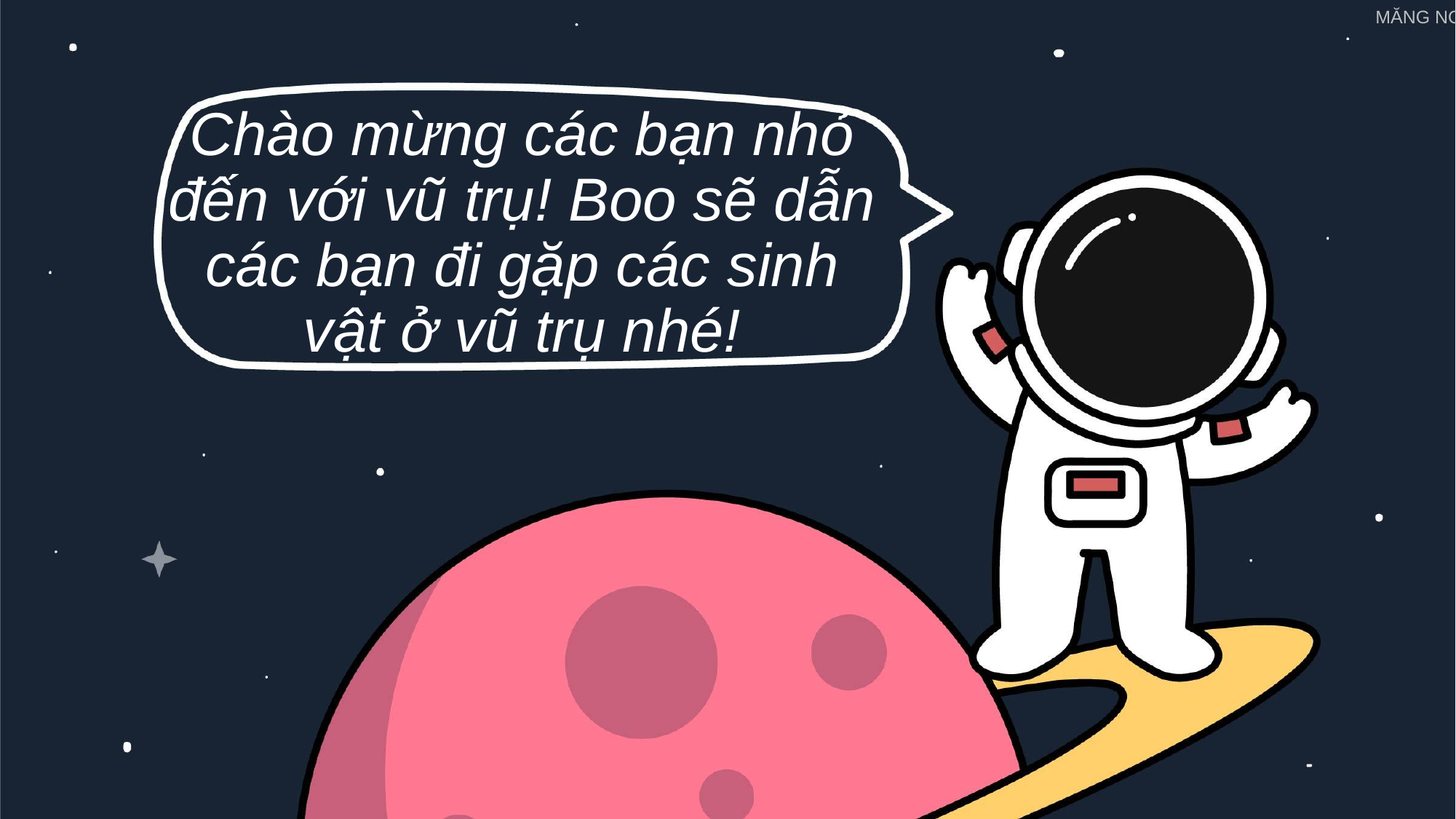

Chào mừng các bạn nhỏ đến với vũ trụ! Boo sẽ dẫn các bạn đi gặp các sinh vật ở vũ trụ nhé!